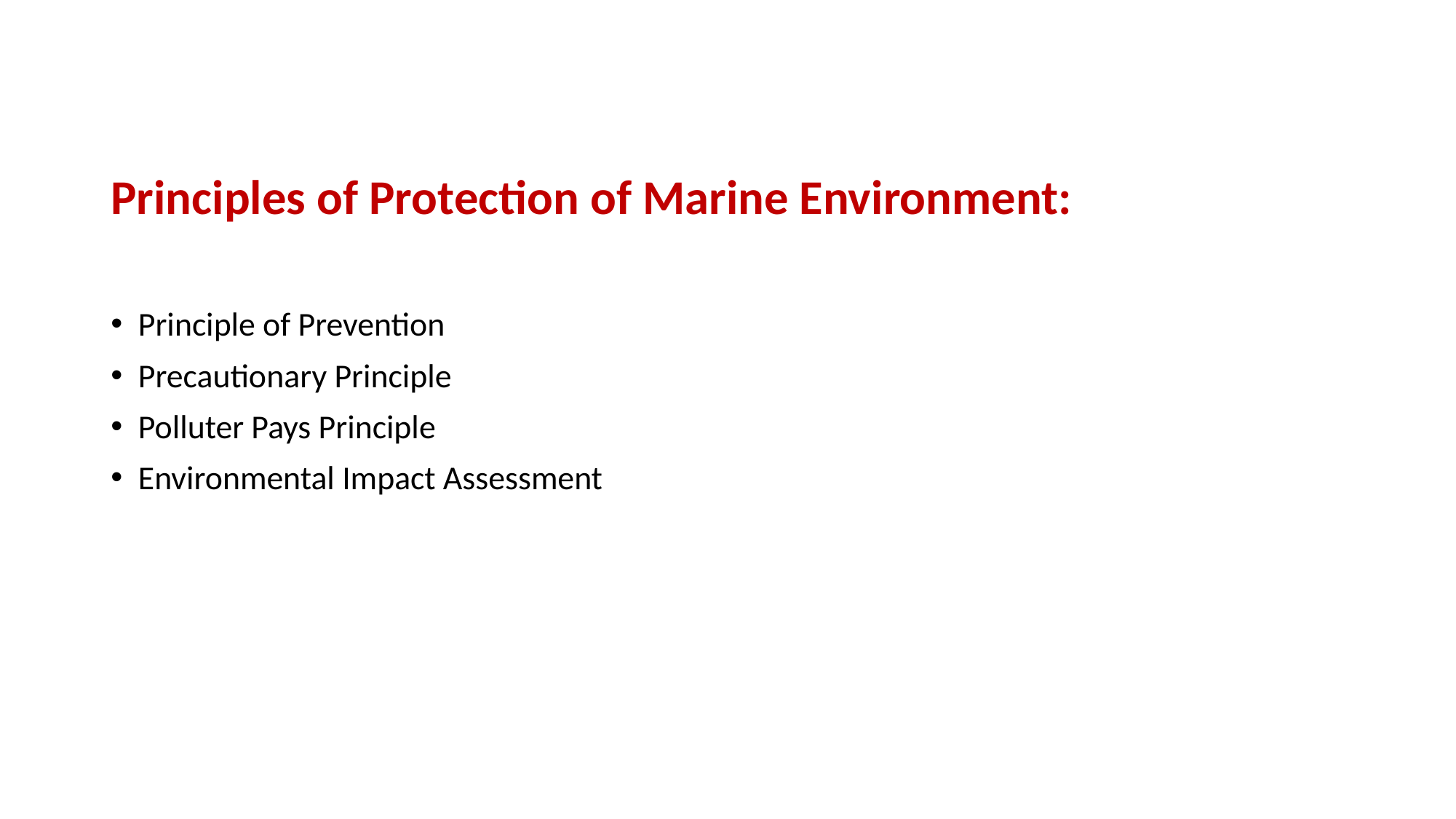

Principles of Protection of Marine Environment:

Principle of Prevention
Precautionary Principle
Polluter Pays Principle
Environmental Impact Assessment